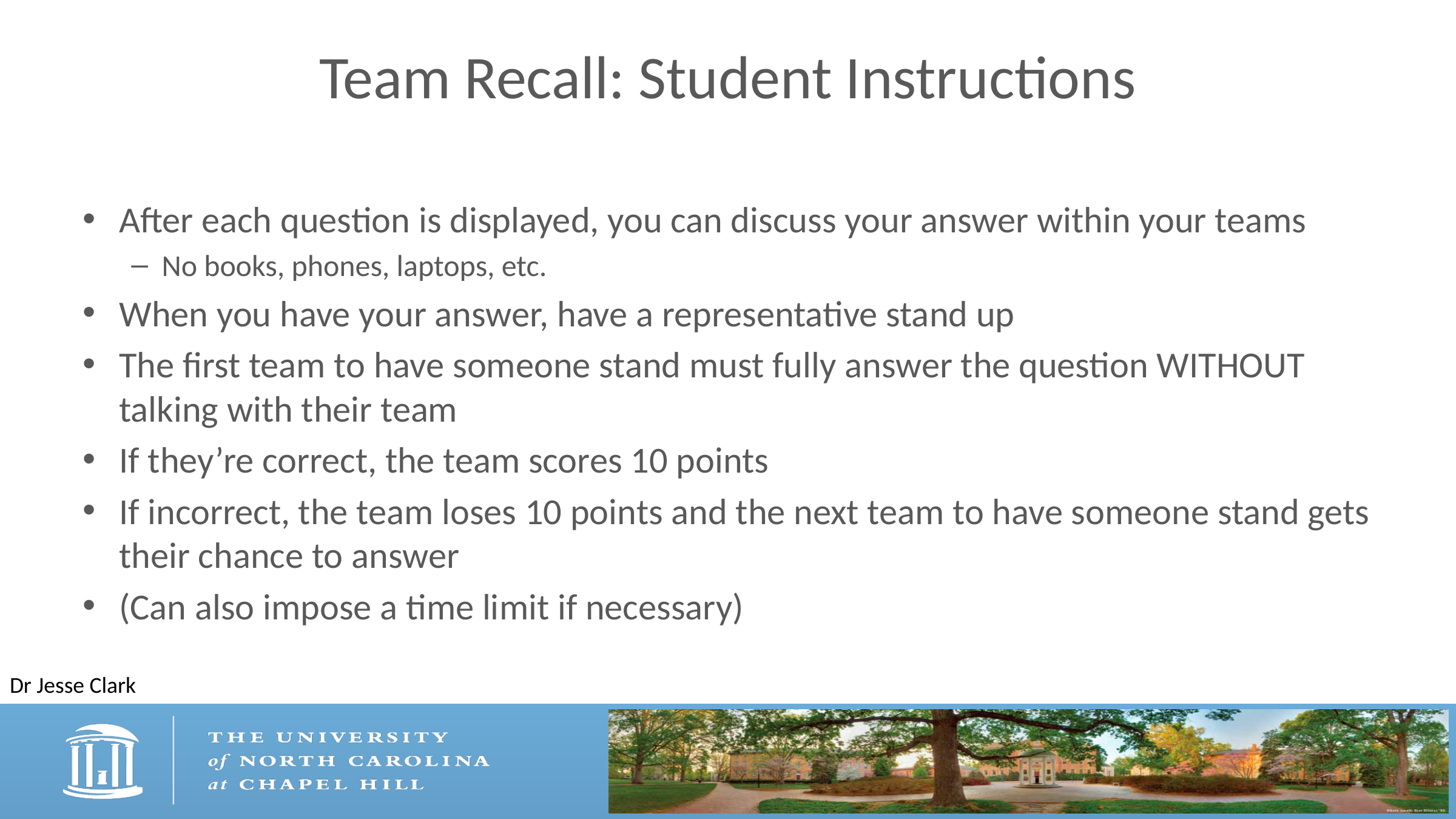

# Team Recall: Student Instructions
After each question is displayed, you can discuss your answer within your teams
No books, phones, laptops, etc.
When you have your answer, have a representative stand up
The first team to have someone stand must fully answer the question WITHOUT talking with their team
If they’re correct, the team scores 10 points
If incorrect, the team loses 10 points and the next team to have someone stand gets their chance to answer
(Can also impose a time limit if necessary)
Dr Jesse Clark